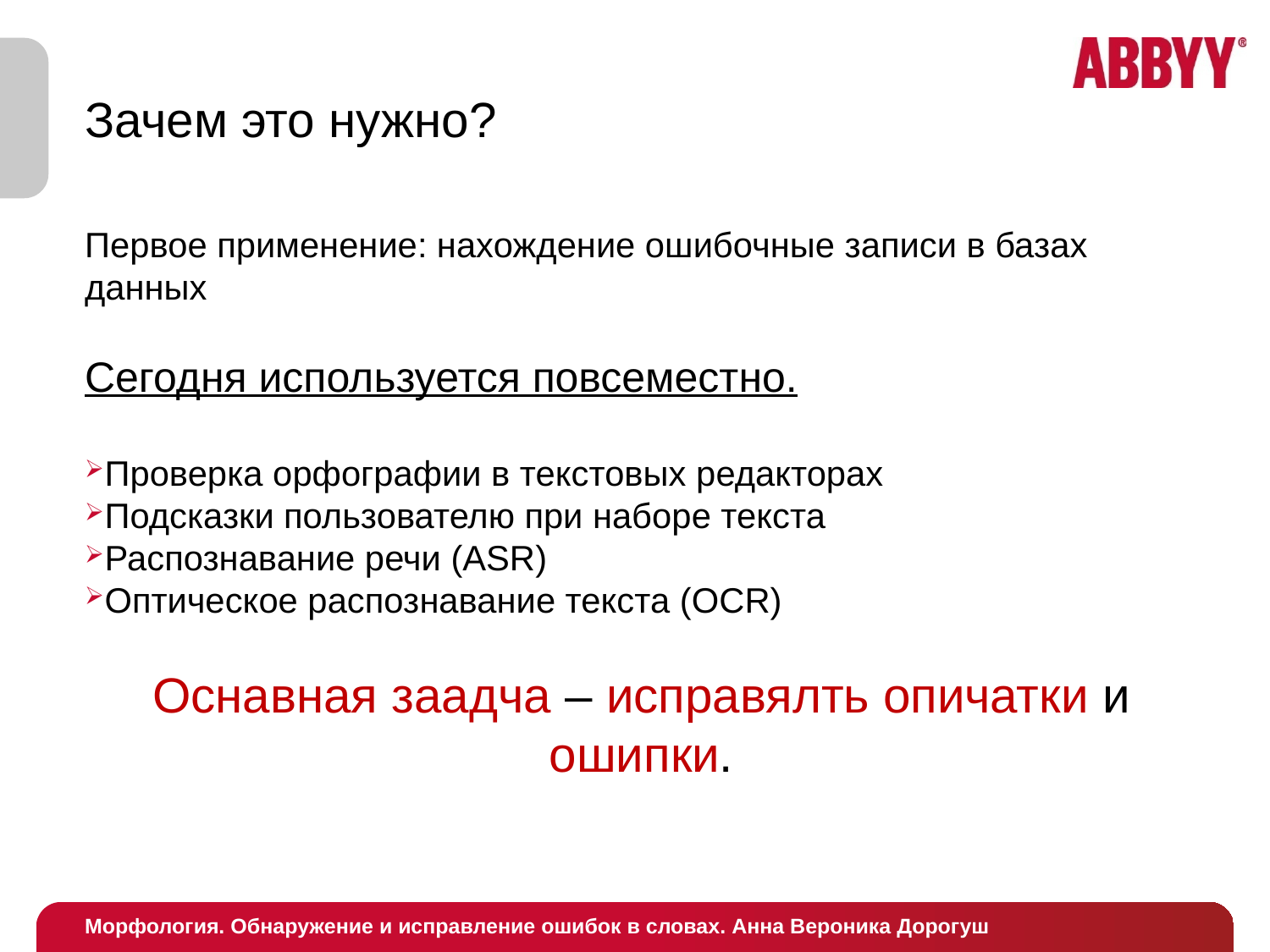

# Зачем это нужно?
Первое применение: нахождение ошибочные записи в базах данных

Сегодня используется повсеместно.

Проверка орфографии в текстовых редакторах
Подсказки пользователю при наборе текста
Распознавание речи (ASR)
Оптическое распознавание текста (OCR)

Оснавная заадча – исправялть опичатки и ошипки.